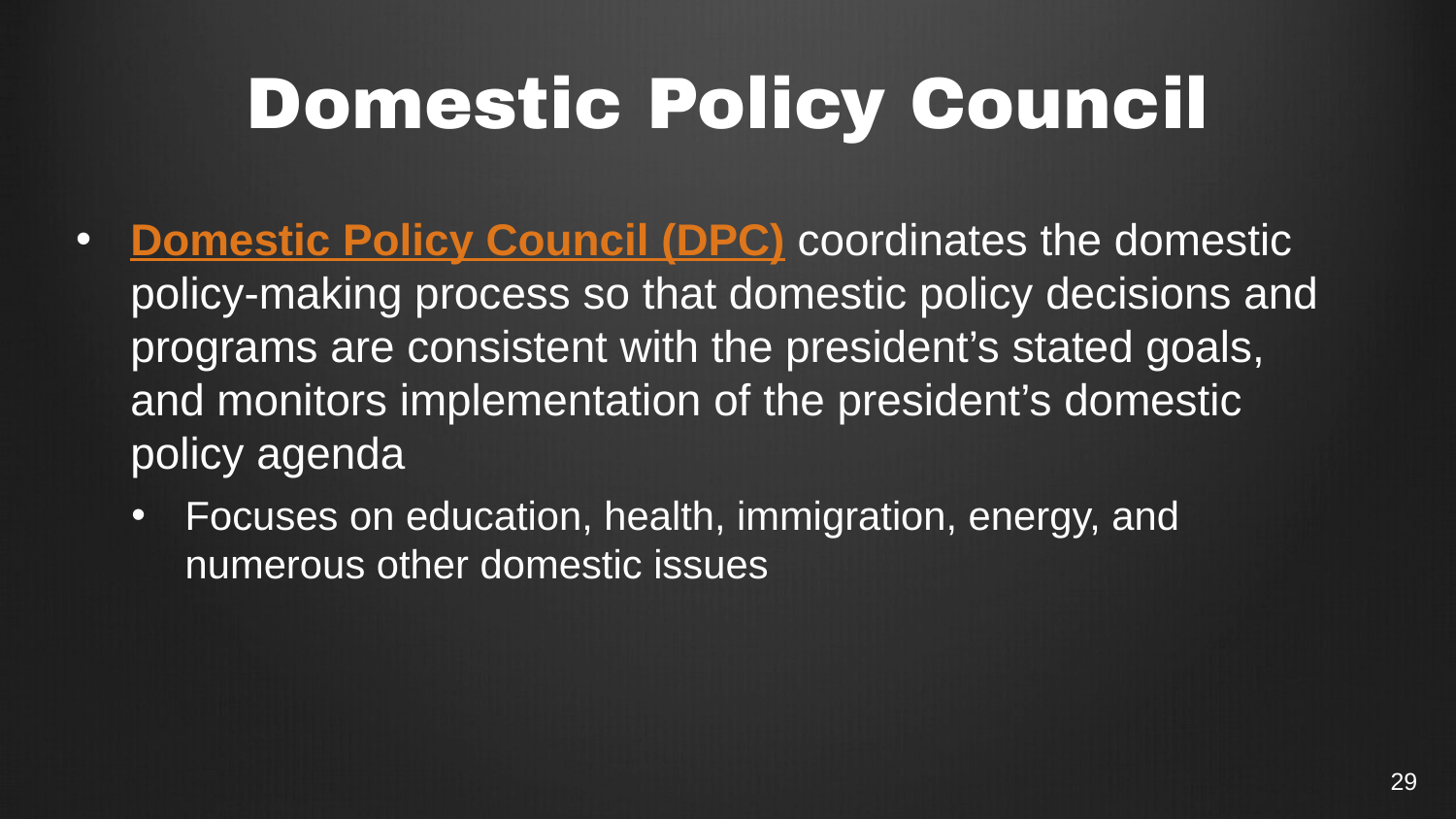

# Domestic Policy Council
Domestic Policy Council (DPC) coordinates the domestic policy-making process so that domestic policy decisions and programs are consistent with the president’s stated goals, and monitors implementation of the president’s domestic policy agenda
Focuses on education, health, immigration, energy, and numerous other domestic issues
29